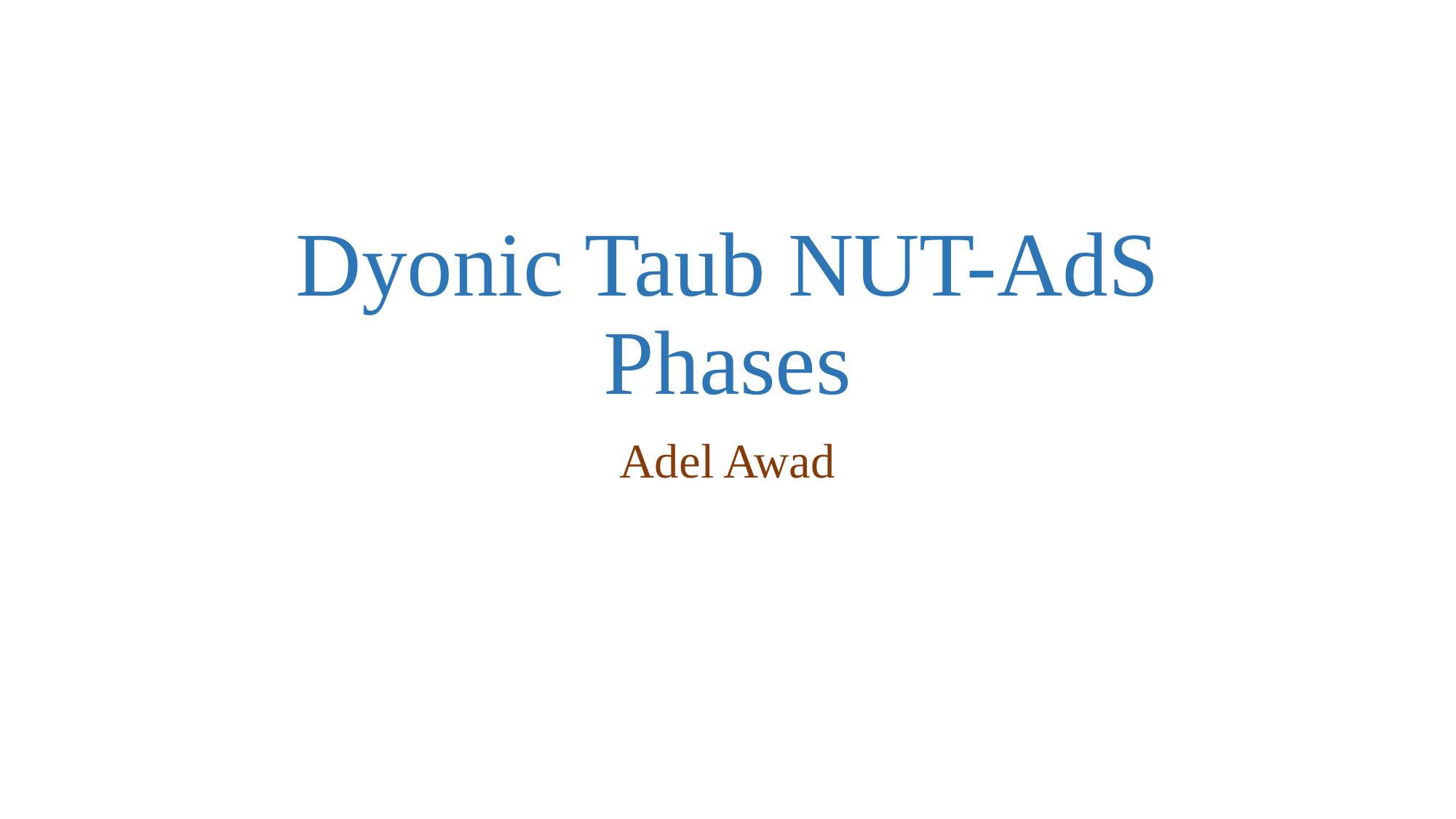

# Dyonic Taub NUT-AdS Phases
Adel Awad